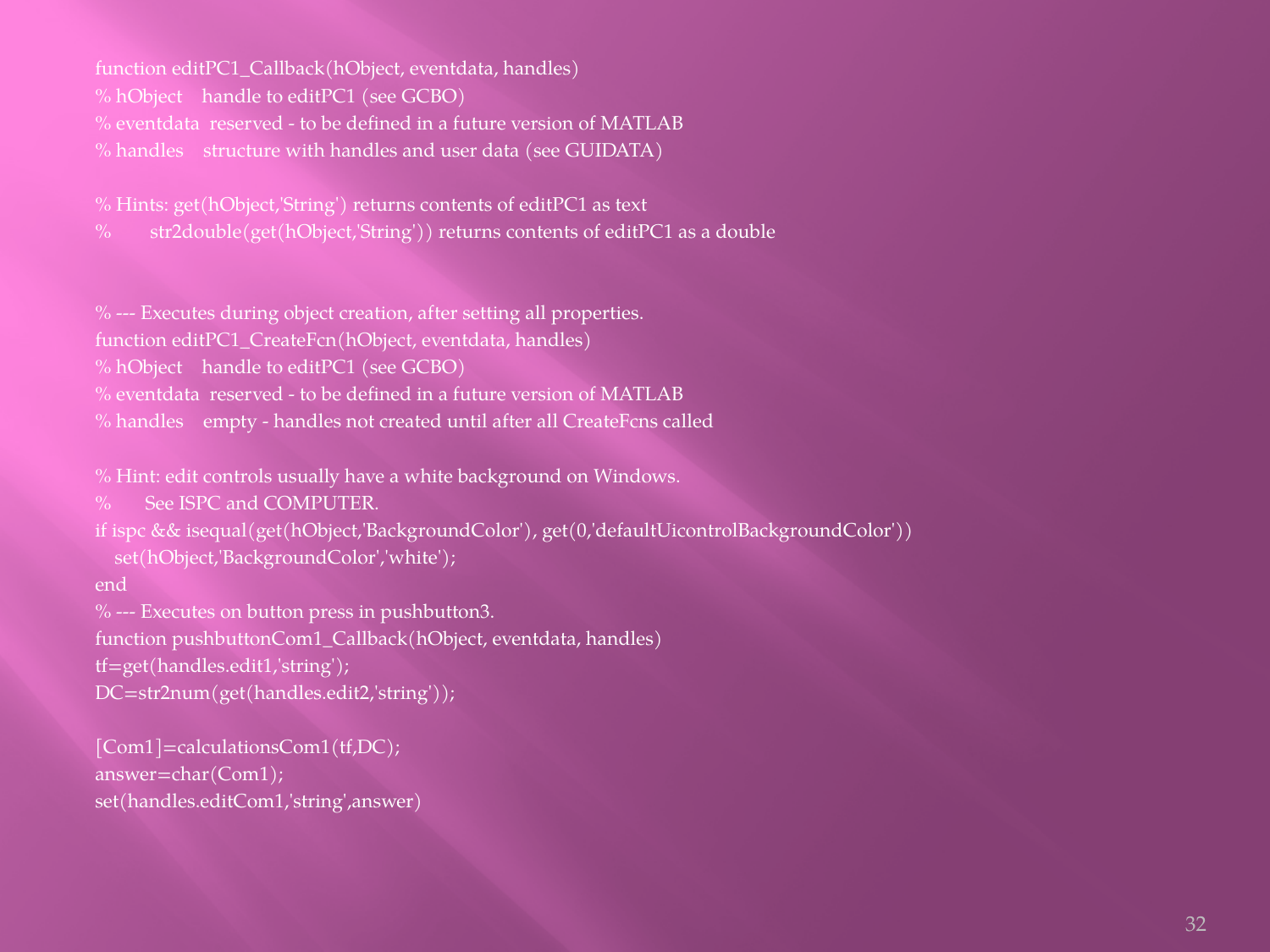

function editPC1_Callback(hObject, eventdata, handles)
% hObject    handle to editPC1 (see GCBO)
% eventdata  reserved - to be defined in a future version of MATLAB
% handles    structure with handles and user data (see GUIDATA)

% Hints: get(hObject,'String') returns contents of editPC1 as text
%        str2double(get(hObject,'String')) returns contents of editPC1 as a double

% --- Executes during object creation, after setting all properties.
function editPC1_CreateFcn(hObject, eventdata, handles)
% hObject    handle to editPC1 (see GCBO)
% eventdata  reserved - to be defined in a future version of MATLAB
% handles    empty - handles not created until after all CreateFcns called

% Hint: edit controls usually have a white background on Windows.
%       See ISPC and COMPUTER.
if ispc && isequal(get(hObject,'BackgroundColor'), get(0,'defaultUicontrolBackgroundColor'))
    set(hObject,'BackgroundColor','white');
end
% --- Executes on button press in pushbutton3.
function pushbuttonCom1_Callback(hObject, eventdata, handles)
tf=get(handles.edit1,'string');
DC=str2num(get(handles.edit2,'string'));

[Com1]=calculationsCom1(tf,DC);
answer=char(Com1);
set(handles.editCom1,'string',answer)
32